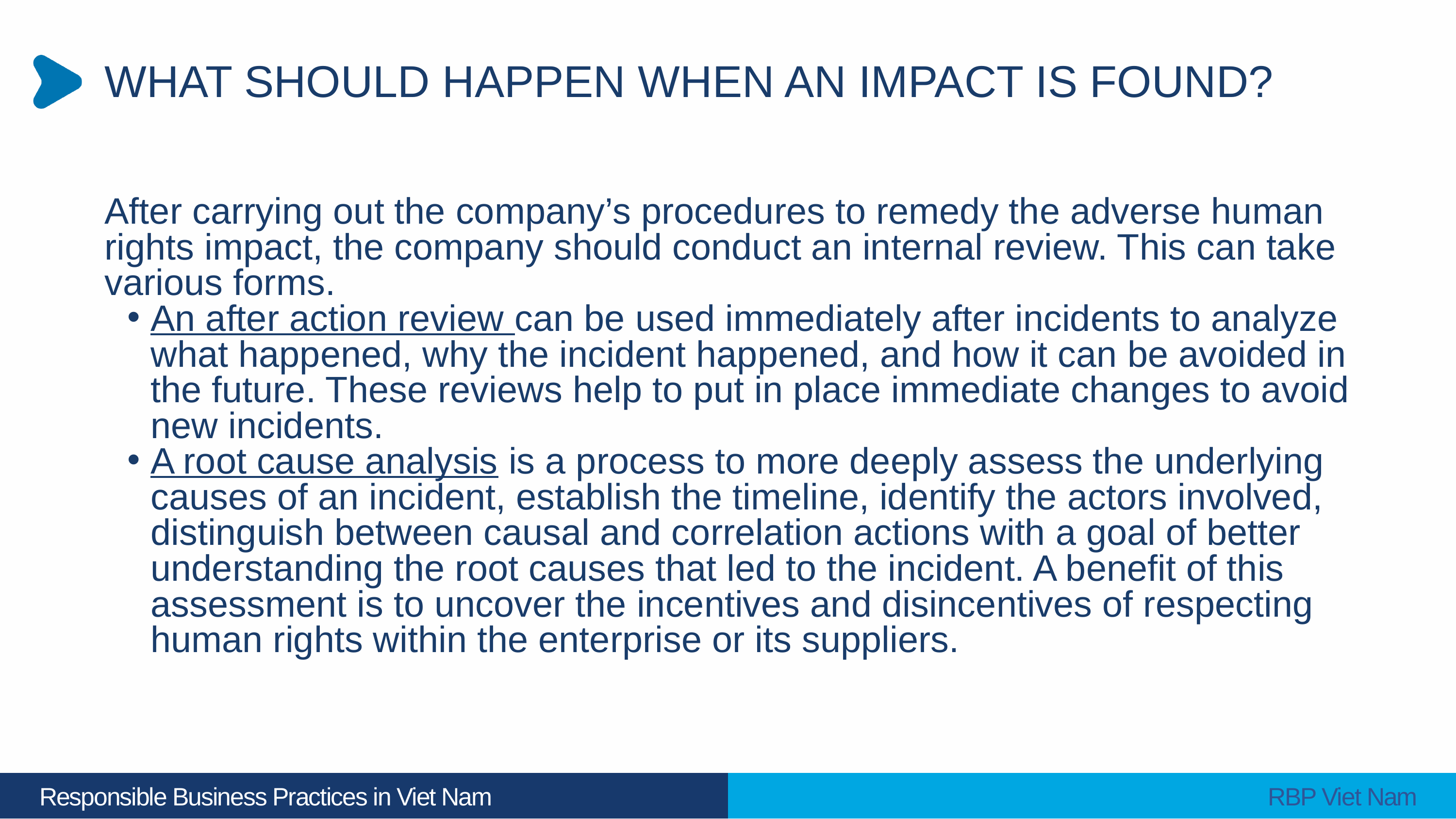

WHAT SHOULD HAPPEN WHEN AN IMPACT IS FOUND?

After carrying out the company’s procedures to remedy the adverse human rights impact, the company should conduct an internal review. This can take various forms.
An after action review can be used immediately after incidents to analyze what happened, why the incident happened, and how it can be avoided in the future. These reviews help to put in place immediate changes to avoid new incidents.
A root cause analysis is a process to more deeply assess the underlying causes of an incident, establish the timeline, identify the actors involved, distinguish between causal and correlation actions with a goal of better understanding the root causes that led to the incident. A benefit of this assessment is to uncover the incentives and disincentives of respecting human rights within the enterprise or its suppliers.

      Responsible Business Practices in Viet Nam

 RBP Viet Nam